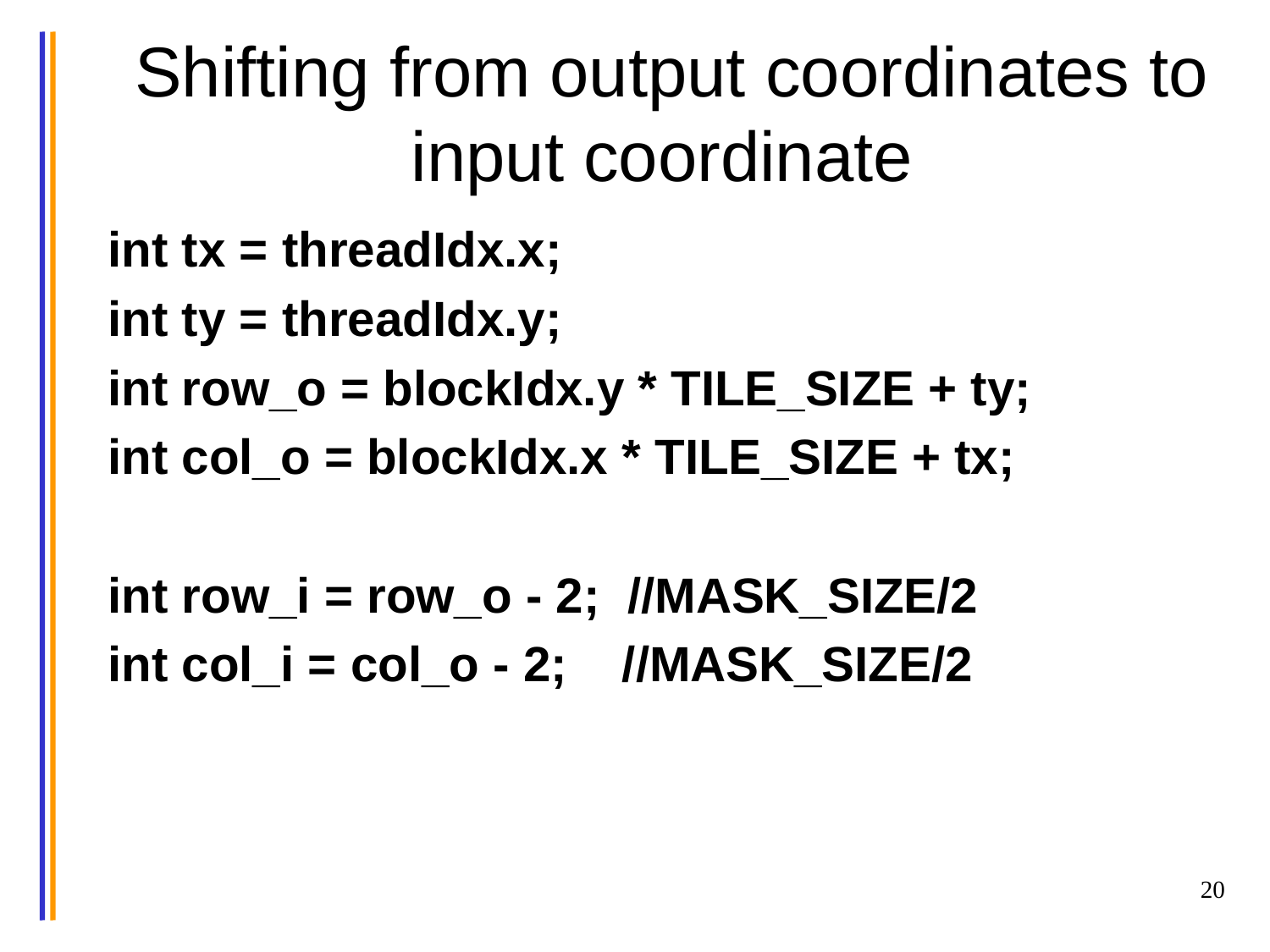

# Shifting from output coordinates to input coordinate
int tx = threadIdx.x;
int ty = threadIdx.y;
int row_o = blockIdx.y * TILE_SIZE + ty;
int col_o = blockIdx.x * TILE_SIZE + tx;

int row_i = row_o - 2;  //MASK_SIZE/2
int col_i = col_o - 2;    //MASK_SIZE/2
20